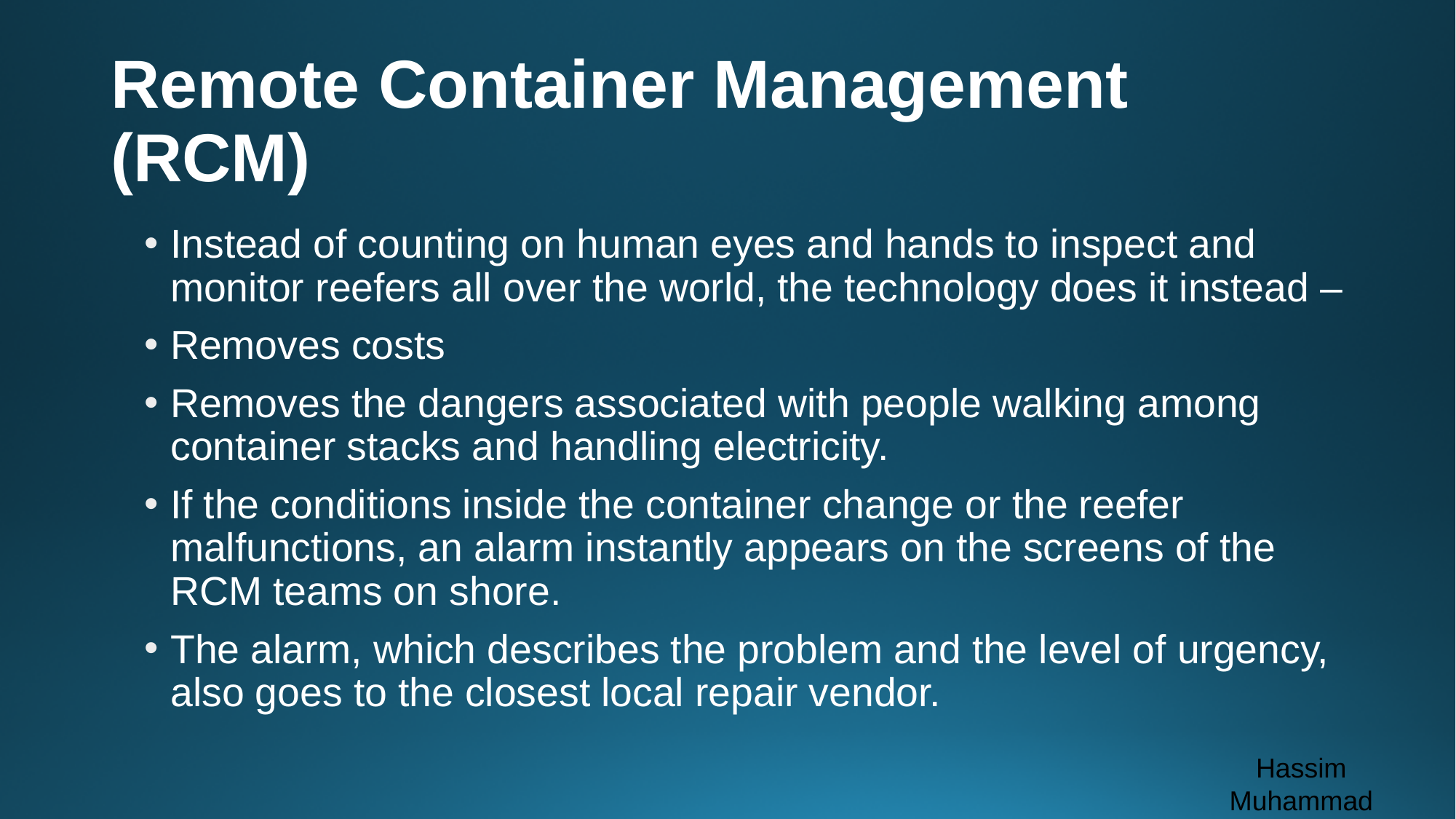

# Remote Container Management (RCM)
Instead of counting on human eyes and hands to inspect and monitor reefers all over the world, the technology does it instead –
Removes costs
Removes the dangers associated with people walking among container stacks and handling electricity.
If the conditions inside the container change or the reefer malfunctions, an alarm instantly appears on the screens of the RCM teams on shore.
The alarm, which describes the problem and the level of urgency, also goes to the closest local repair vendor.
Hassim Muhammad